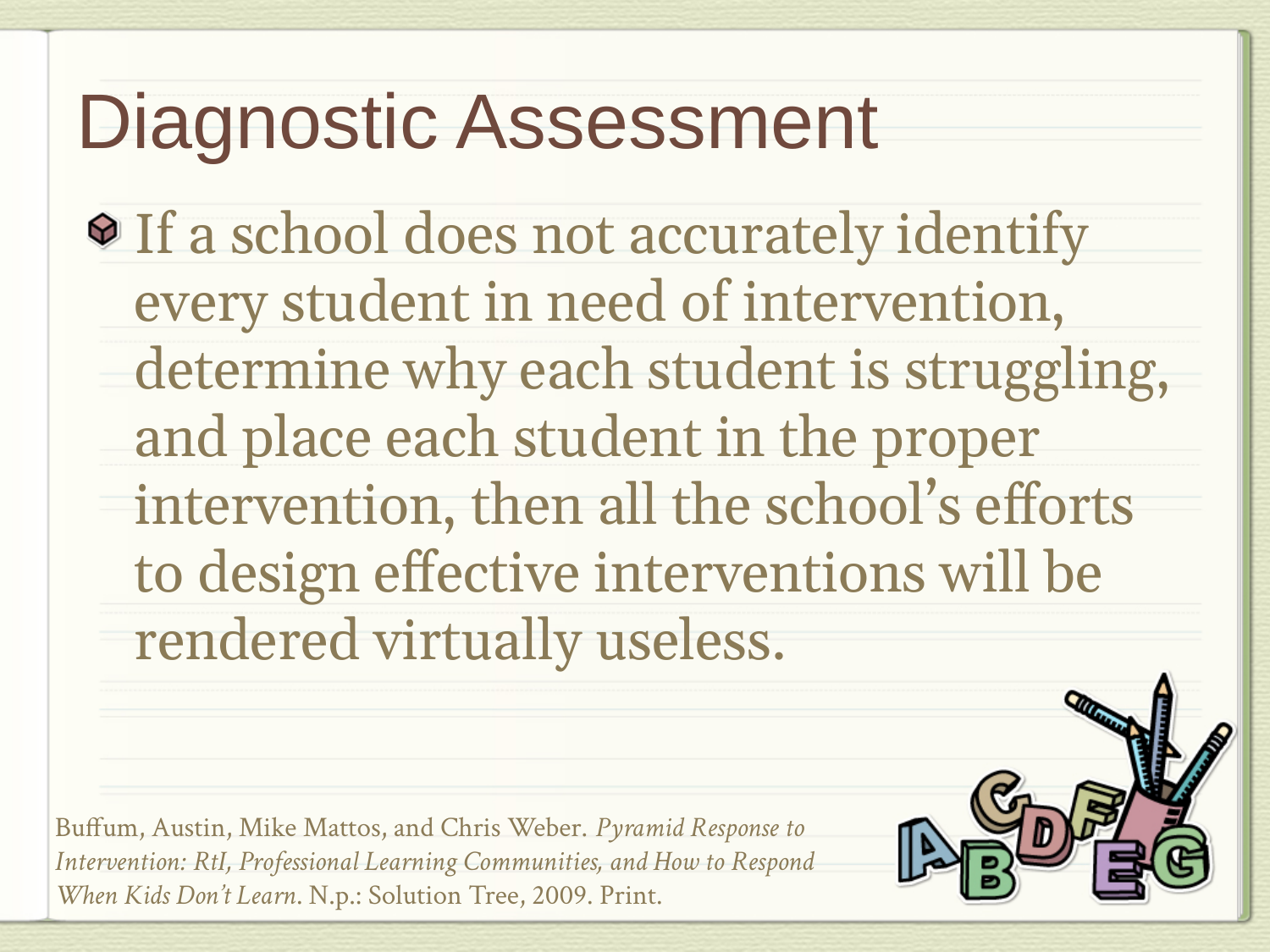

# Diagnostic Assessment
If a school does not accurately identify every student in need of intervention, determine why each student is struggling, and place each student in the proper intervention, then all the school’s efforts to design effective interventions will be rendered virtually useless.
Buffum, Austin, Mike Mattos, and Chris Weber. Pyramid Response to Intervention: RtI, Professional Learning Communities, and How to Respond When Kids Don’t Learn. N.p.: Solution Tree, 2009. Print.